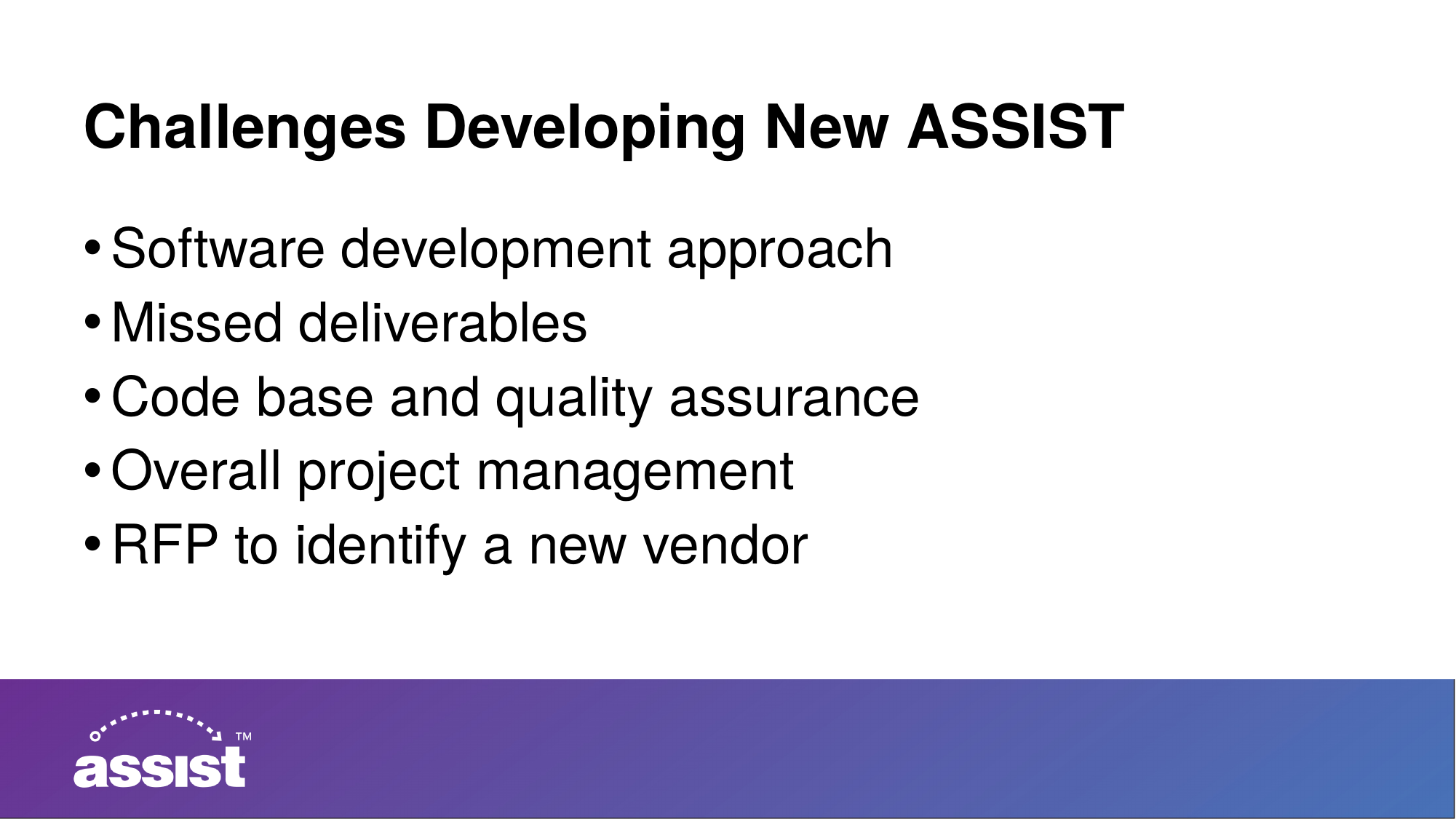

# Challenges Developing New ASSIST
Software development approach
Missed deliverables
Code base and quality assurance
Overall project management
RFP to identify a new vendor